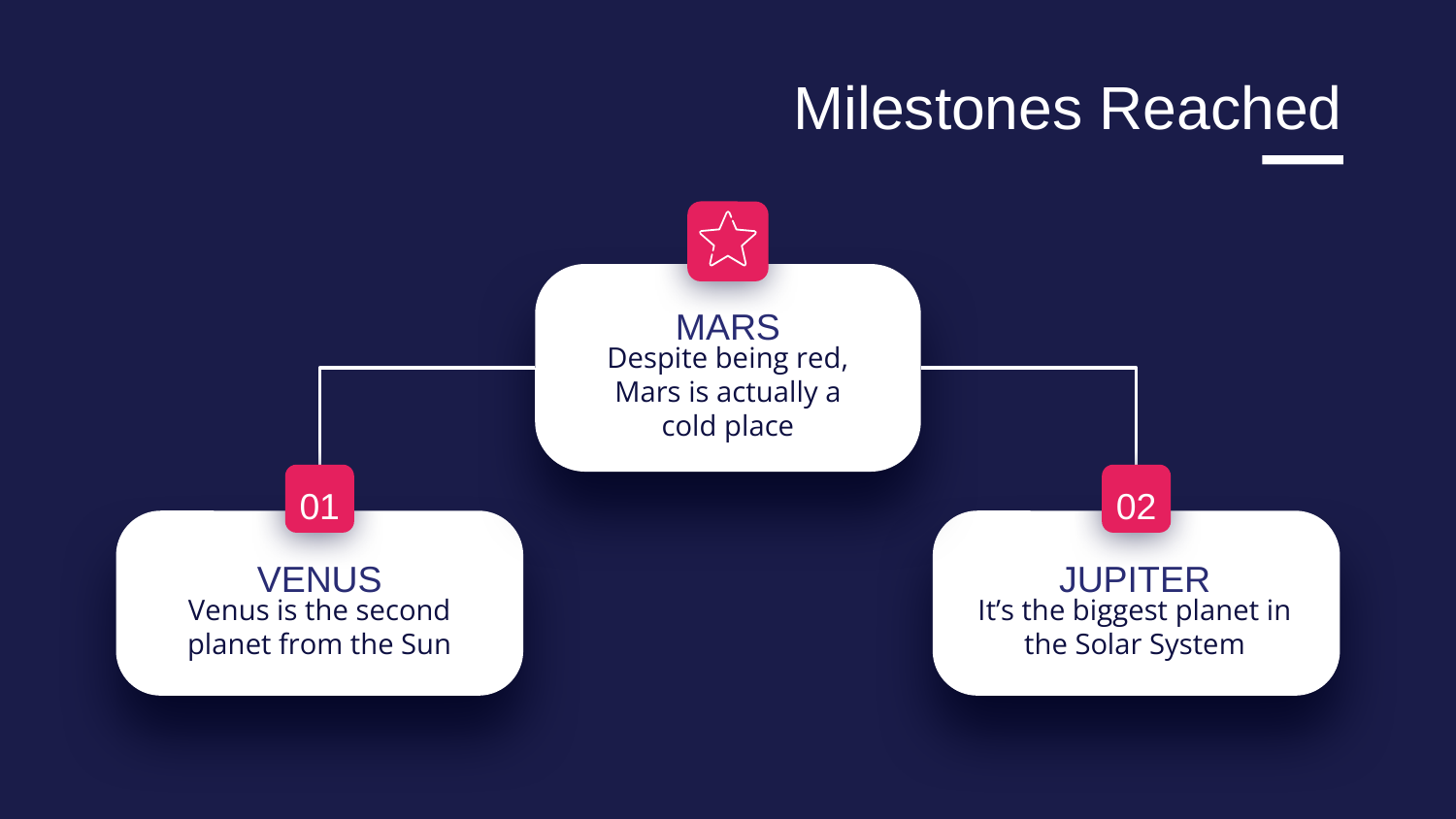

# Milestones Reached

MARS
Despite being red, Mars is actually a cold place

01
02

VENUS
JUPITER
Venus is the second planet from the Sun
It’s the biggest planet in the Solar System